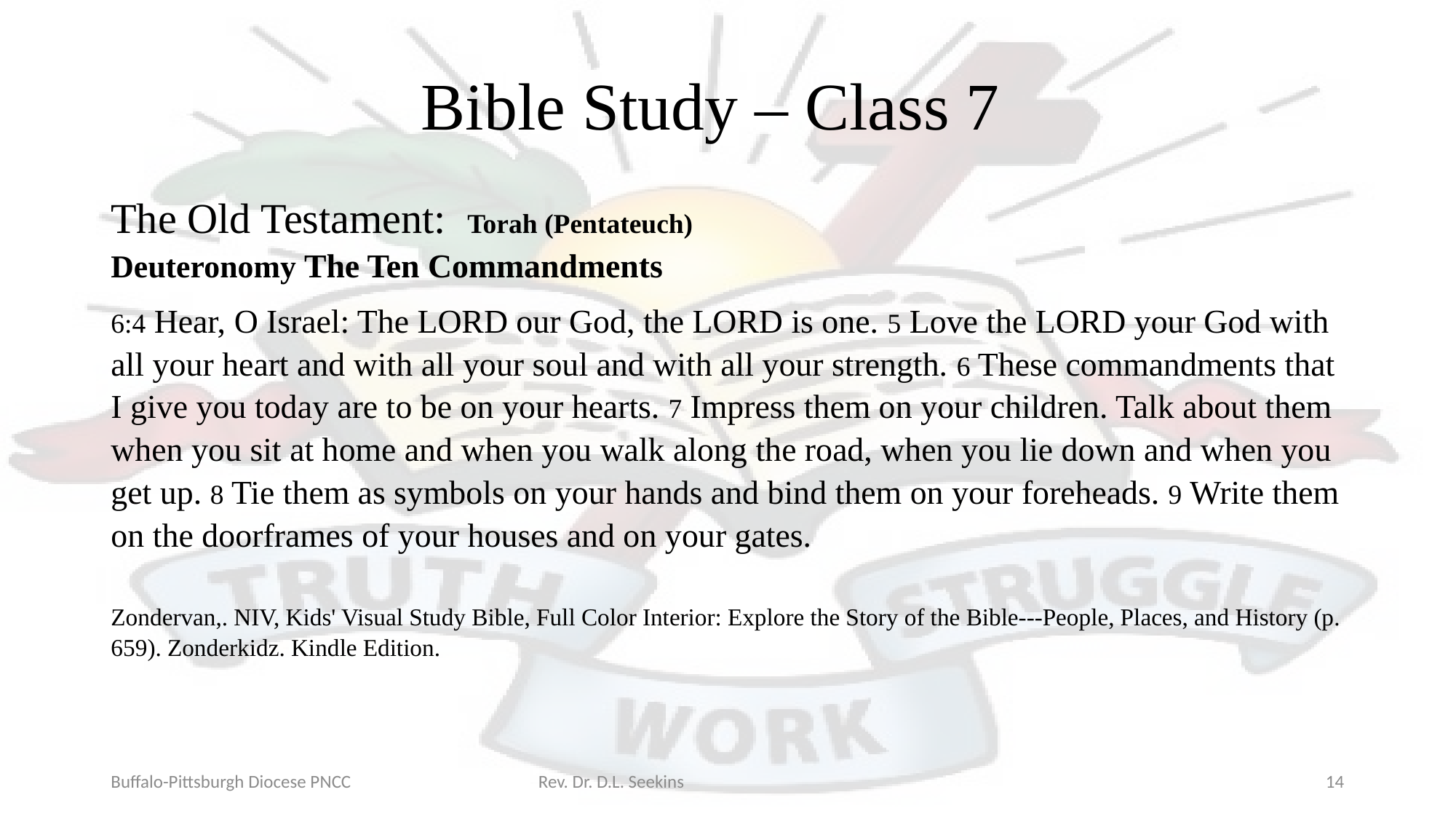

# Bible Study – Class 7
The Old Testament:  Torah (Pentateuch)
Deuteronomy The Ten Commandments
6:4 Hear, O Israel: The LORD our God, the LORD is one. 5 Love the LORD your God with all your heart and with all your soul and with all your strength. 6 These commandments that I give you today are to be on your hearts. 7 Impress them on your children. Talk about them when you sit at home and when you walk along the road, when you lie down and when you get up. 8 Tie them as symbols on your hands and bind them on your foreheads. 9 Write them on the doorframes of your houses and on your gates.

Zondervan,. NIV, Kids' Visual Study Bible, Full Color Interior: Explore the Story of the Bible---People, Places, and History (p. 659). Zonderkidz. Kindle Edition.
Buffalo-Pittsburgh Diocese PNCC                                             Rev. Dr. D.L. Seekins
14